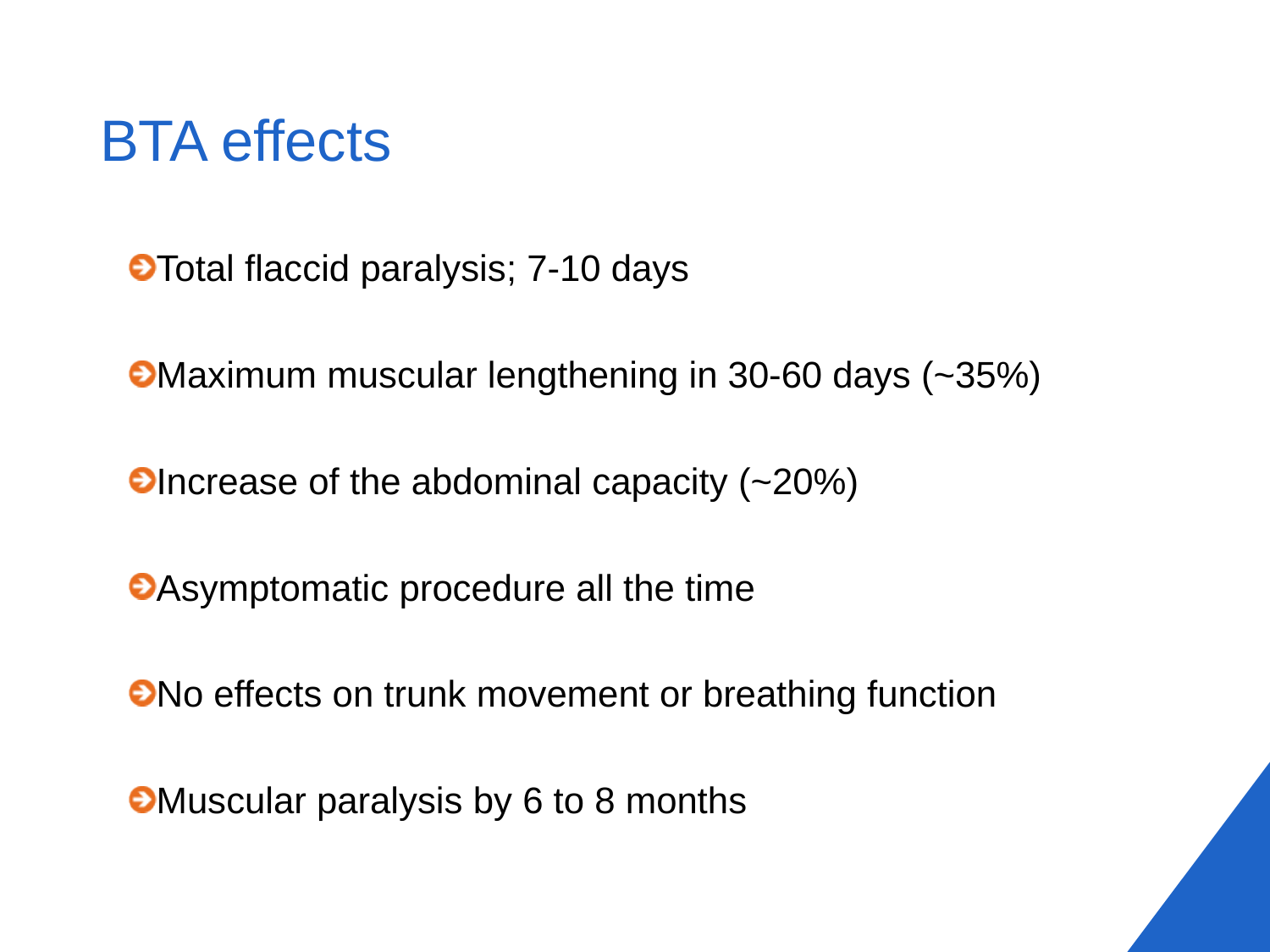

# BTA effects
Total flaccid paralysis; 7-10 days

Maximum muscular lengthening in 30-60 days (~35%)

Increase of the abdominal capacity (~20%)

Asymptomatic procedure all the time

No effects on trunk movement or breathing function

Muscular paralysis by 6 to 8 months